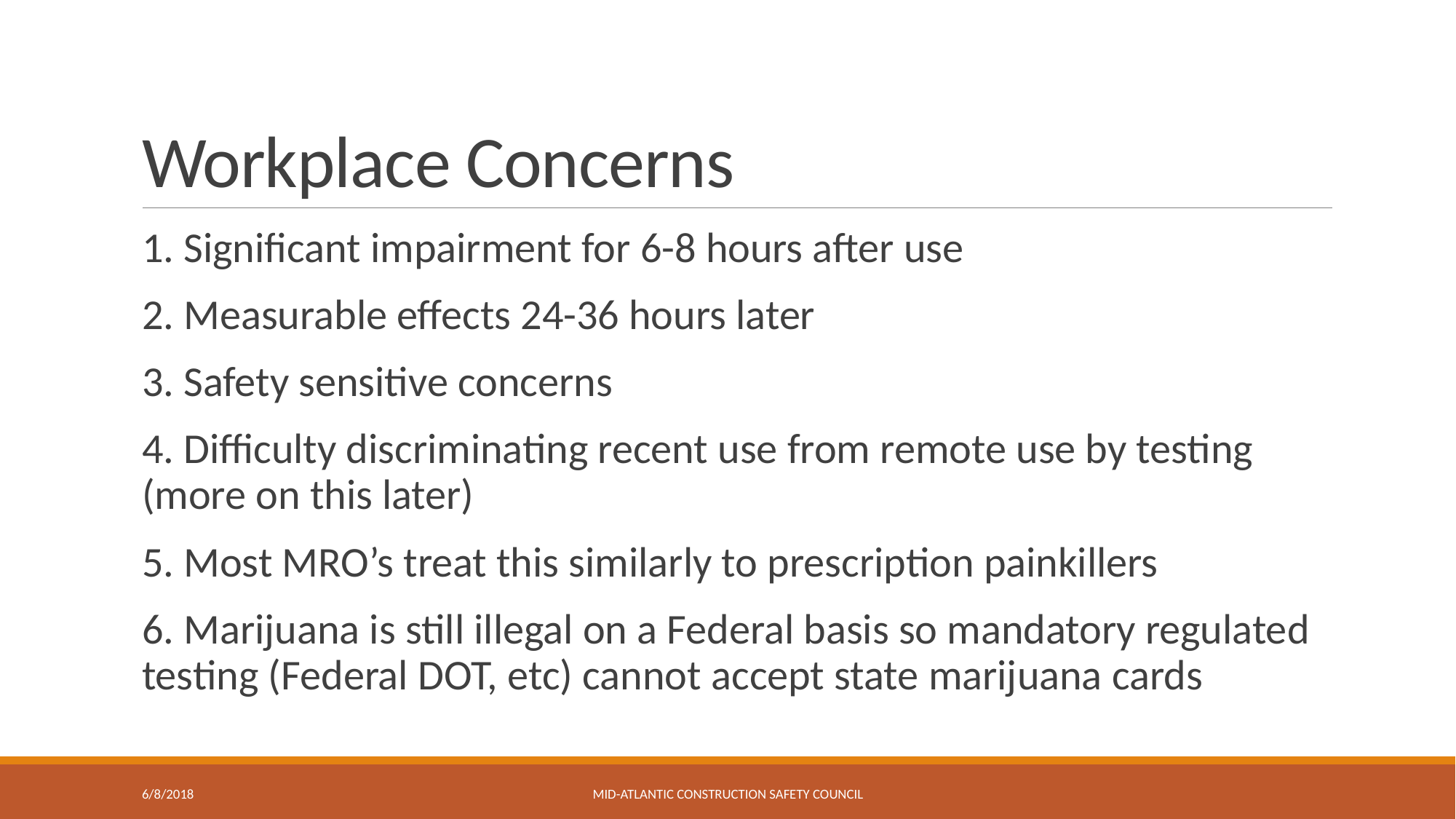

# Workplace Concerns
1. Significant impairment for 6-8 hours after use
2. Measurable effects 24-36 hours later
3. Safety sensitive concerns
4. Difficulty discriminating recent use from remote use by testing (more on this later)
5. Most MRO’s treat this similarly to prescription painkillers
6. Marijuana is still illegal on a Federal basis so mandatory regulated testing (Federal DOT, etc) cannot accept state marijuana cards
6/8/2018
Mid-Atlantic Construction safety Council